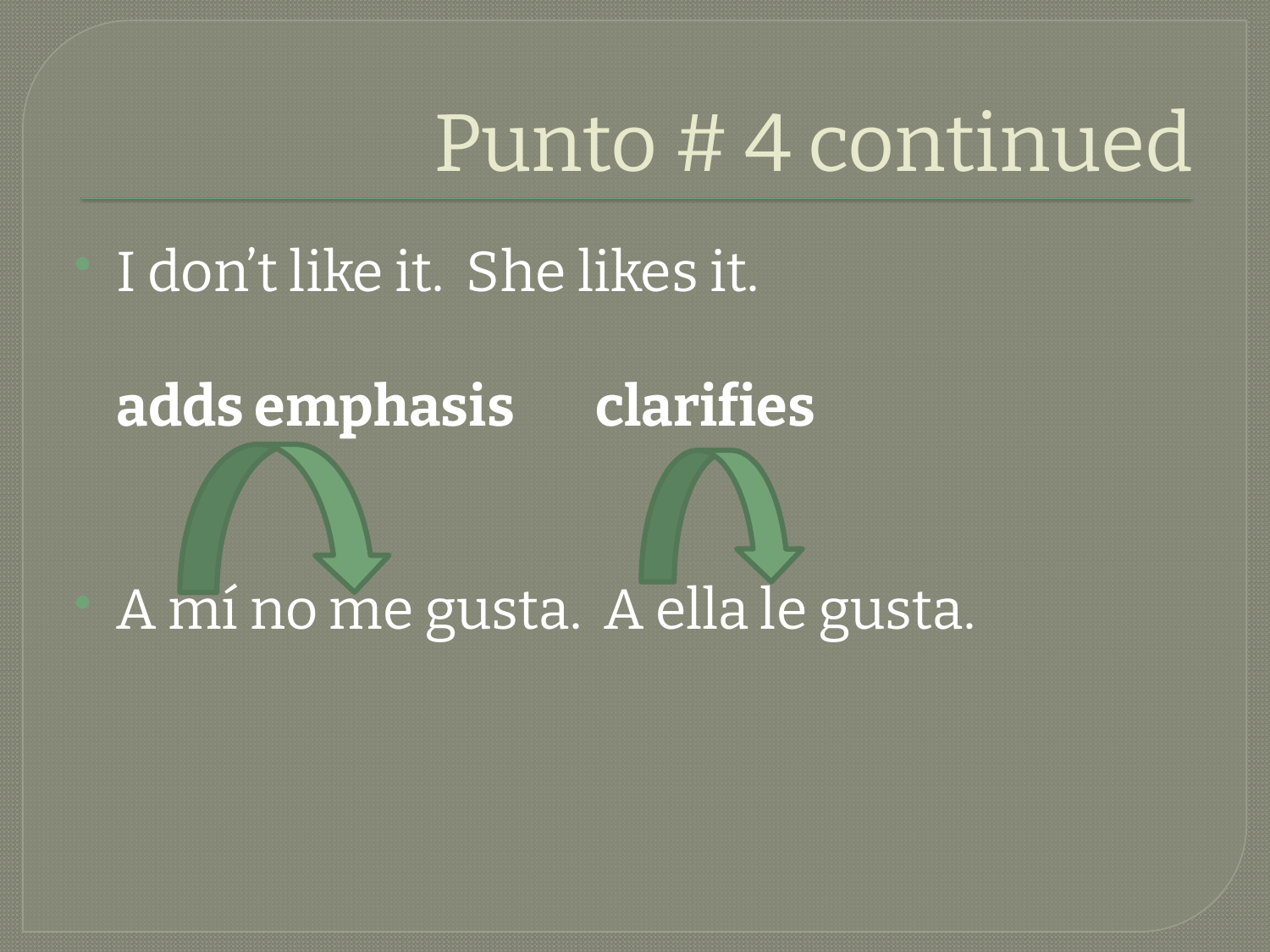

# Punto # 4 continued
I don’t like it.  She likes it.

    adds emphasis        clarifies

A mí no me gusta.  A ella le gusta.